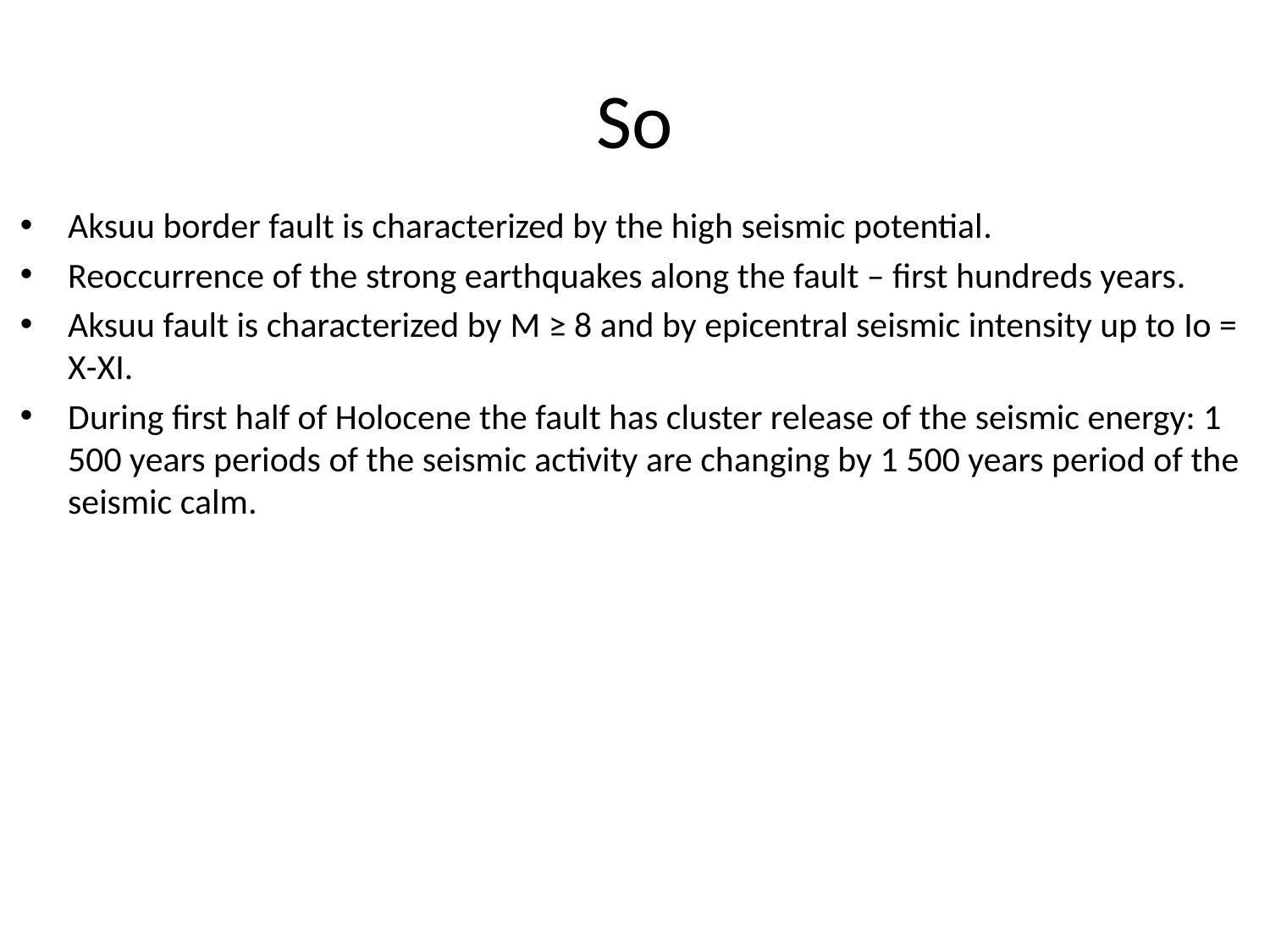

So
Aksuu border fault is characterized by the high seismic potential.
Reoccurrence of the strong earthquakes along the fault – first hundreds years.
Aksuu fault is characterized by М ≥ 8 and by epicentral seismic intensity up to Io = Х-XI.
During first half of Holocene the fault has cluster release of the seismic energy: 1 500 years periods of the seismic activity are changing by 1 500 years period of the seismic calm.